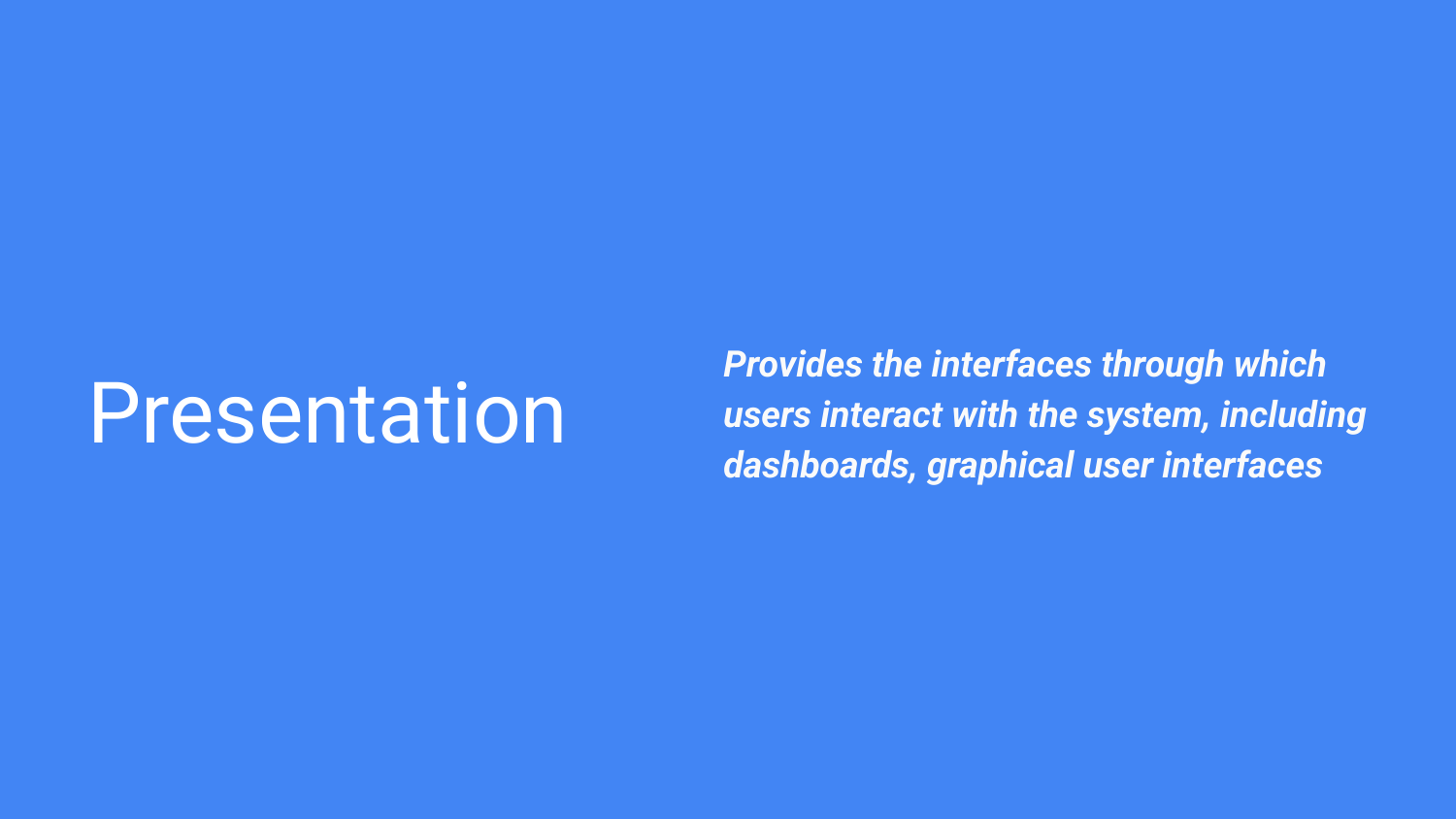

Provides the interfaces through which users interact with the system, including dashboards, graphical user interfaces
# Presentation